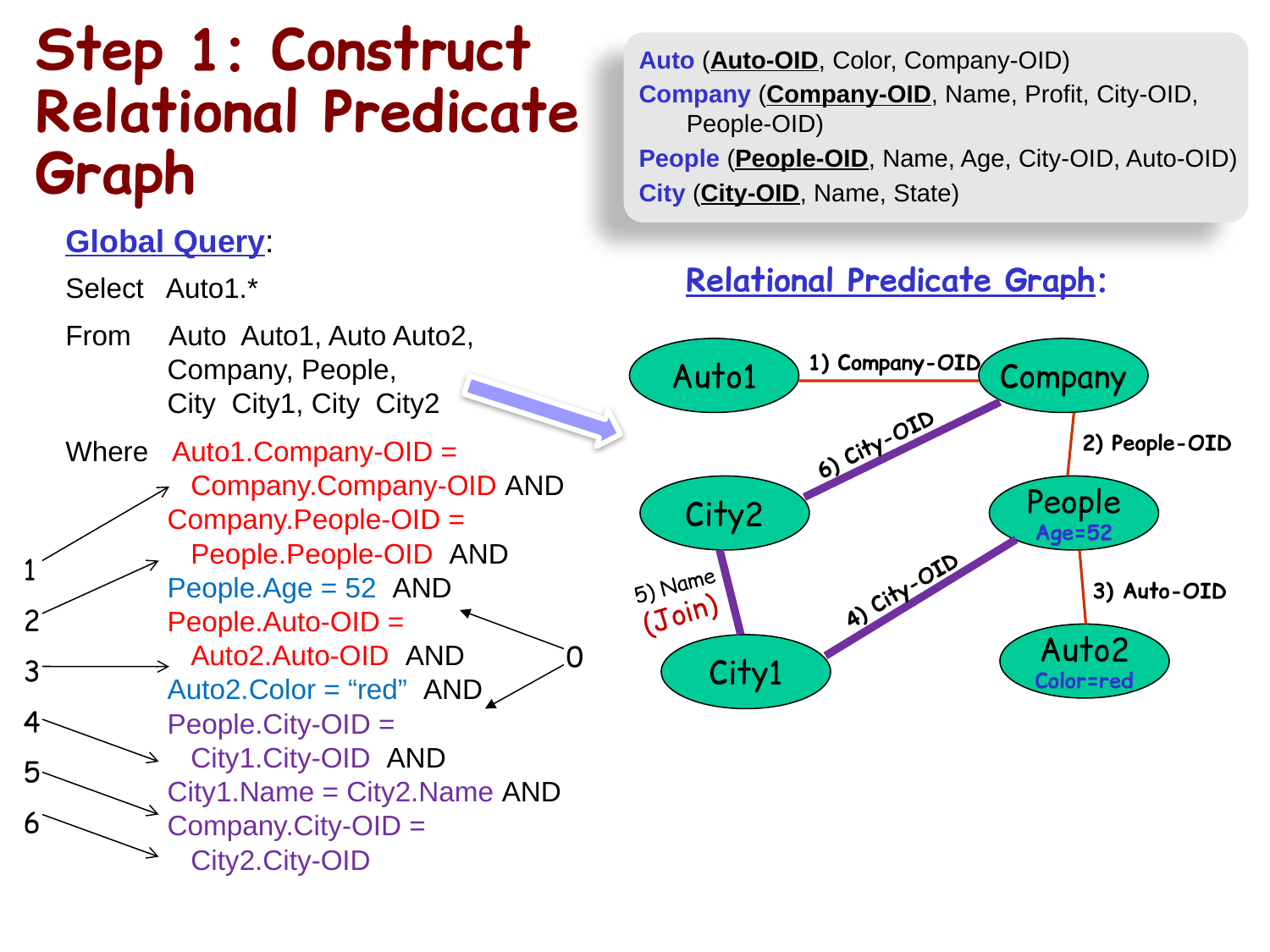

# Step 1: Construct Relational Predicate Graph

Auto (Auto-OID, Color, Company-OID)
Company (Company-OID, Name, Profit, City-OID, People-OID)
People (People-OID, Name, Age, City-OID, Auto-OID)
City (City-OID, Name, State)
Global Query:
Select   Auto1.*
From     Auto  Auto1, Auto Auto2,
             Company, People,
             City  City1, City  City2
Where   Auto1.Company-OID =
                Company.Company-OID AND
             Company.People-OID =
                People.People-OID  AND
             People.Age = 52  AND
             People.Auto-OID =
                Auto2.Auto-OID  AND
             Auto2.Color = “red”  AND
             People.City-OID =
                City1.City-OID  AND
             City1.Name = City2.Name AND
             Company.City-OID =
                City2.City-OID
Relational Predicate Graph:
Auto1
Company
1) Company-OID

6) City-OID

2) People-OID
City2
People
Age=52
1
2
3
4
5
6

4) City-OID

5) Name
(Join)

3) Auto-OID
0
Auto2
Color=red
City1